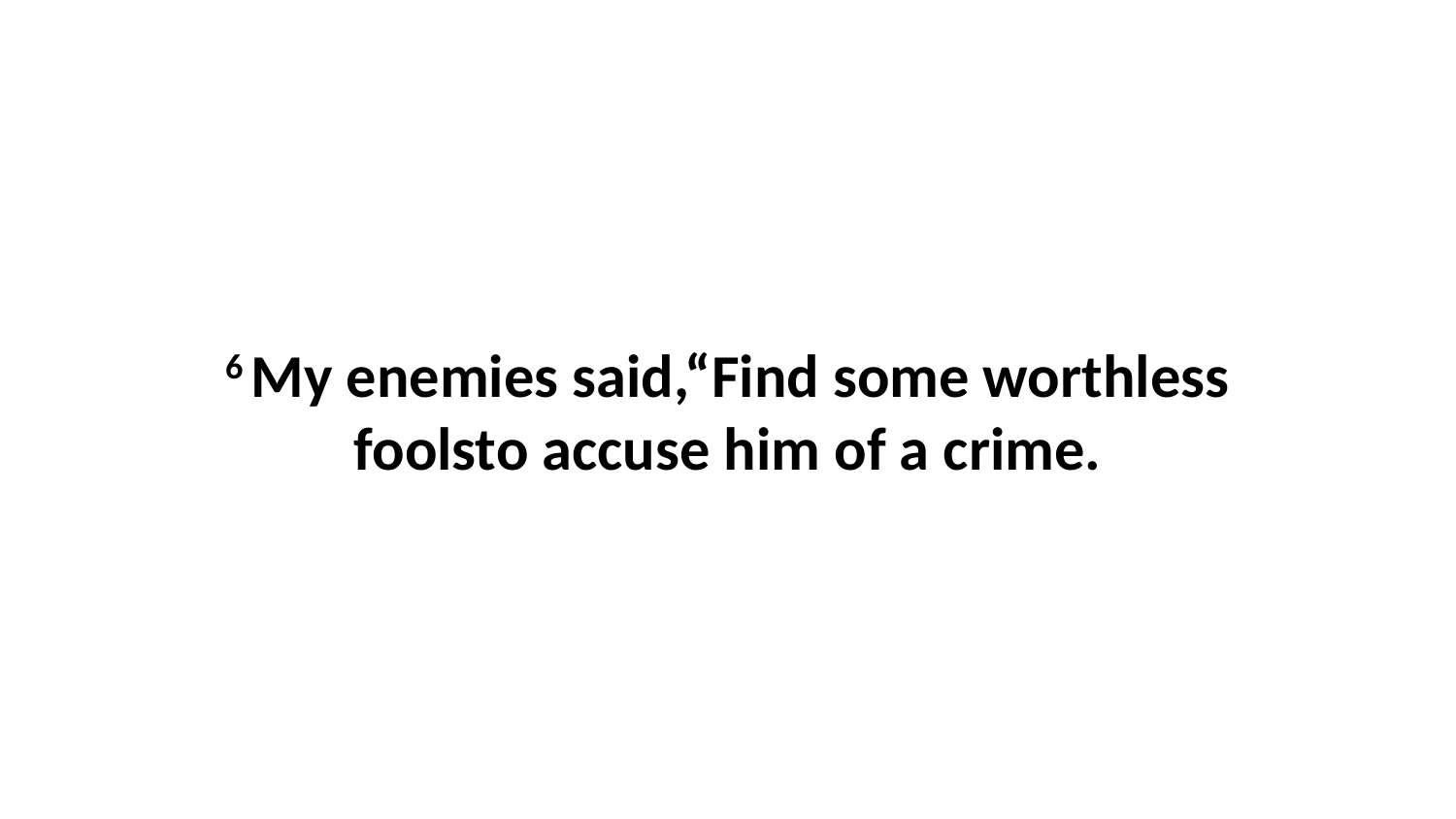

6 My enemies said,“Find some worthless foolsto accuse him of a crime.